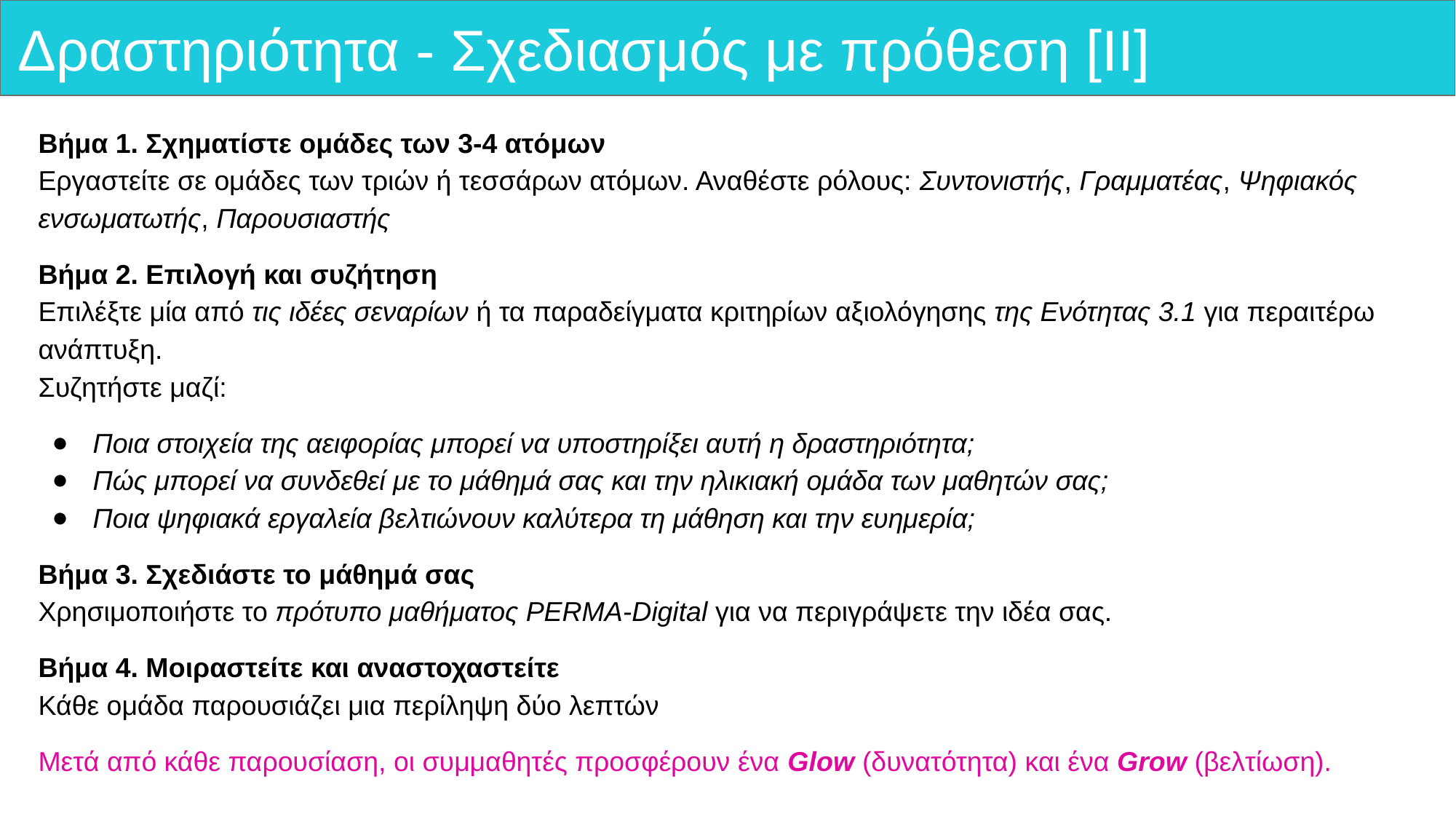

# Δραστηριότητα - Σχεδιασμός με πρόθεση [II]
Βήμα 1. Σχηματίστε ομάδες των 3-4 ατόμων
Εργαστείτε σε ομάδες των τριών ή τεσσάρων ατόμων. Αναθέστε ρόλους: Συντονιστής, Γραμματέας, Ψηφιακός ενσωματωτής, Παρουσιαστής
Βήμα 2. Επιλογή και συζήτηση
Επιλέξτε μία από τις ιδέες σεναρίων ή τα παραδείγματα κριτηρίων αξιολόγησης της Ενότητας 3.1 για περαιτέρω ανάπτυξη.
Συζητήστε μαζί:
Ποια στοιχεία της αειφορίας μπορεί να υποστηρίξει αυτή η δραστηριότητα;
Πώς μπορεί να συνδεθεί με το μάθημά σας και την ηλικιακή ομάδα των μαθητών σας;
Ποια ψηφιακά εργαλεία βελτιώνουν καλύτερα τη μάθηση και την ευημερία;
Βήμα 3. Σχεδιάστε το μάθημά σας
Χρησιμοποιήστε το πρότυπο μαθήματος PERMA-Digital για να περιγράψετε την ιδέα σας.
Βήμα 4. Μοιραστείτε και αναστοχαστείτε
Κάθε ομάδα παρουσιάζει μια περίληψη δύο λεπτών
Μετά από κάθε παρουσίαση, οι συμμαθητές προσφέρουν ένα Glow (δυνατότητα) και ένα Grow (βελτίωση).